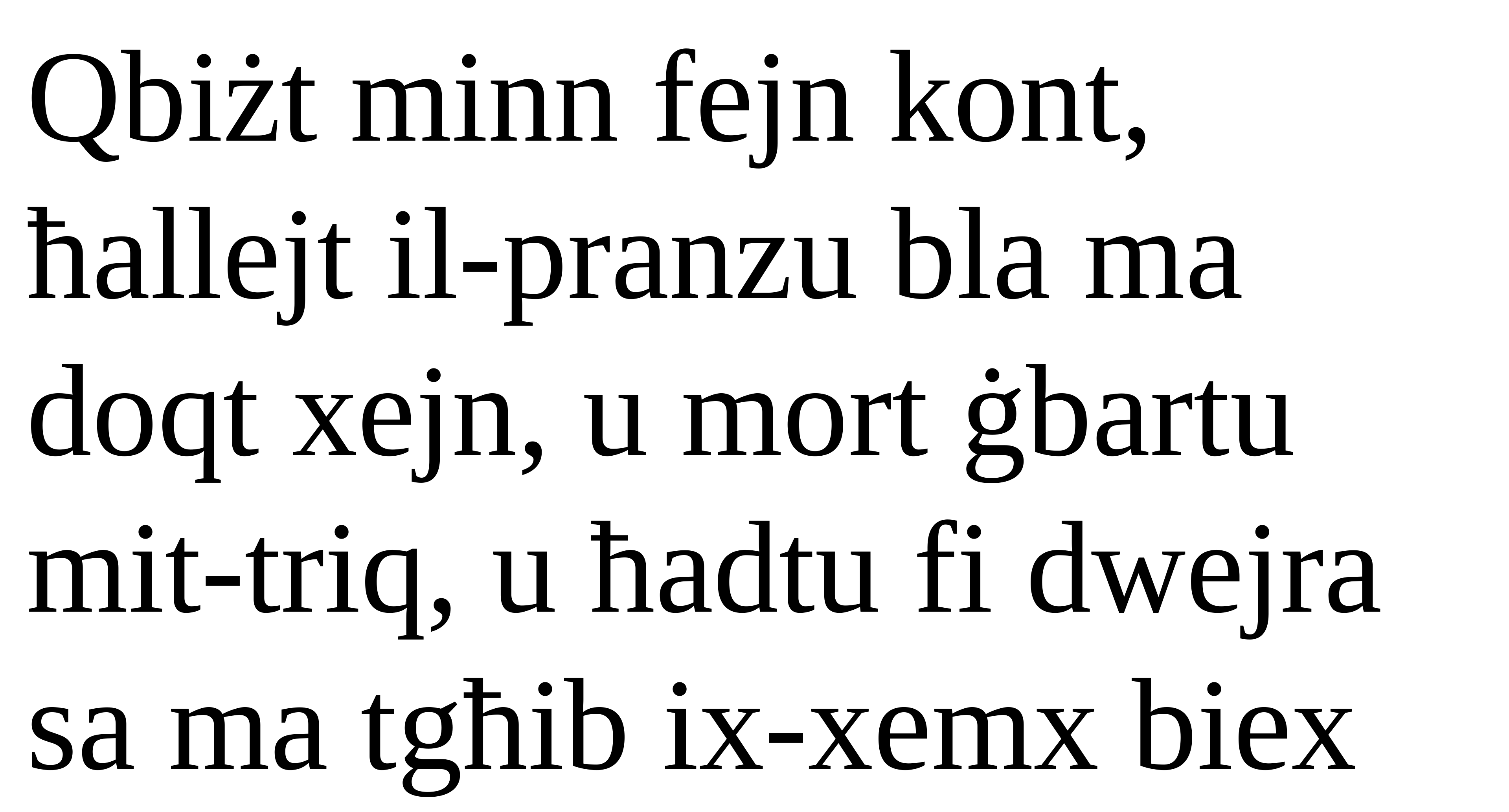

Qbiżt minn fejn kont, ħallejt il-pranzu bla ma
doqt xejn, u mort ġbartu mit-triq, u ħadtu fi dwejra sa ma tgħib ix-xemx biex